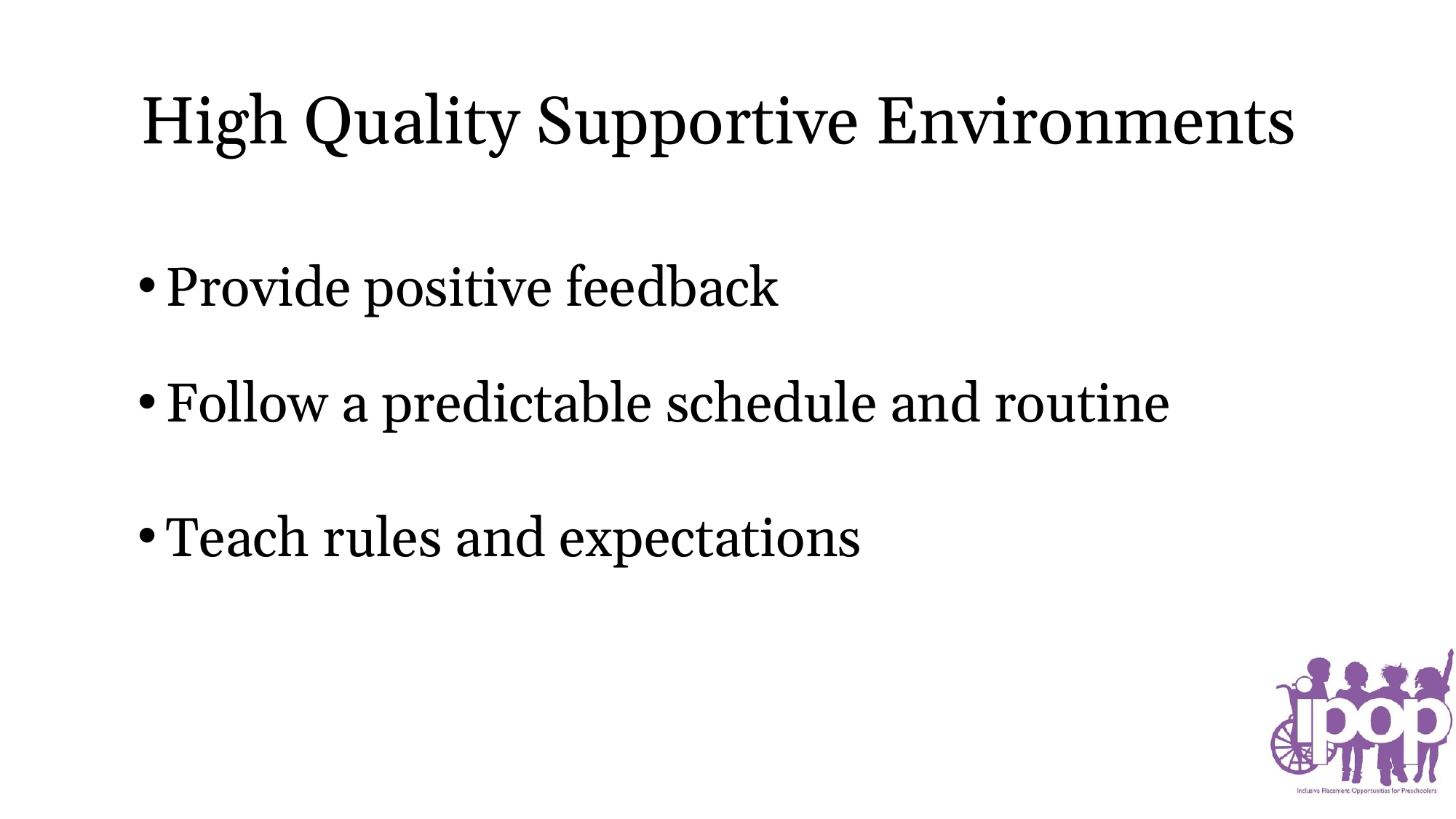

# High Quality Supportive Environments
Provide positive feedback

Follow a predictable schedule and routine

Teach rules and expectations